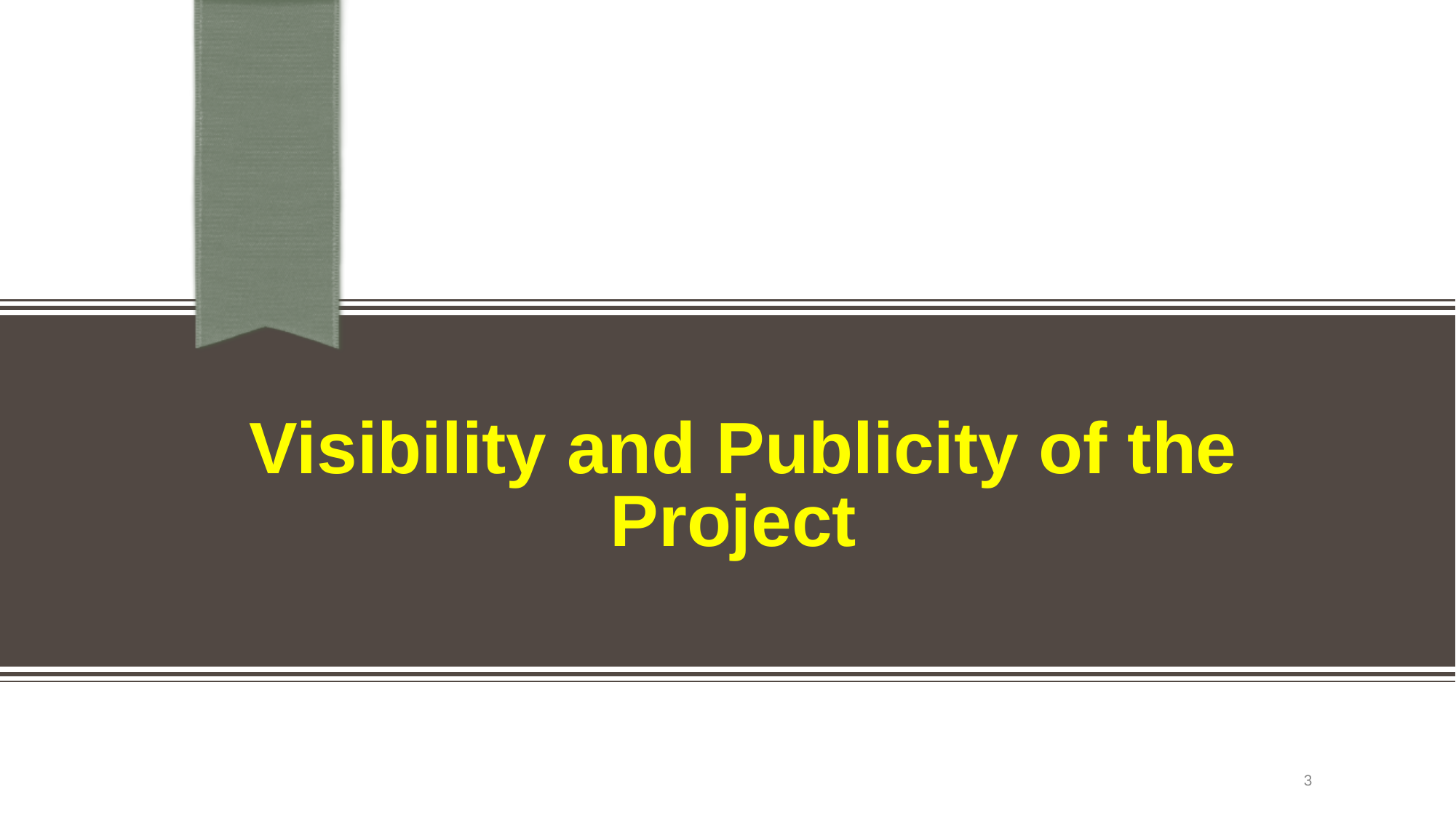

# Visibility and Publicity of the Project
3